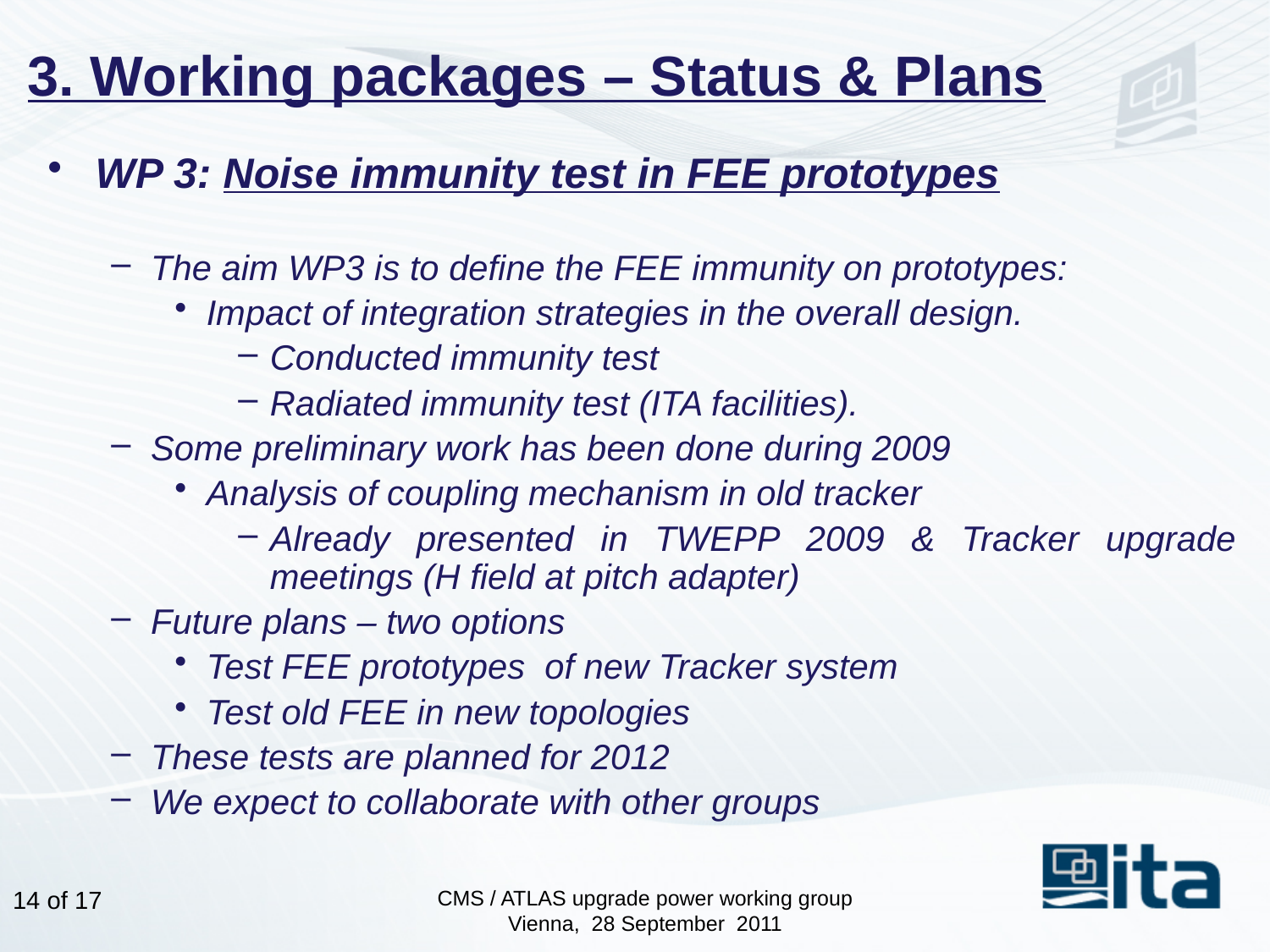

# 3. Working packages – Status & Plans
WP 3: Noise immunity test in FEE prototypes

The aim WP3 is to define the FEE immunity on prototypes:
Impact of integration strategies in the overall design.
Conducted immunity test
Radiated immunity test (ITA facilities).
Some preliminary work has been done during 2009
Analysis of coupling mechanism in old tracker
Already presented in TWEPP 2009 & Tracker upgrade meetings (H field at pitch adapter)
Future plans – two options
Test FEE prototypes  of new Tracker system
Test old FEE in new topologies
These tests are planned for 2012
We expect to collaborate with other groups

14 of 17
CMS / ATLAS upgrade power working group
Vienna,  28 September  2011